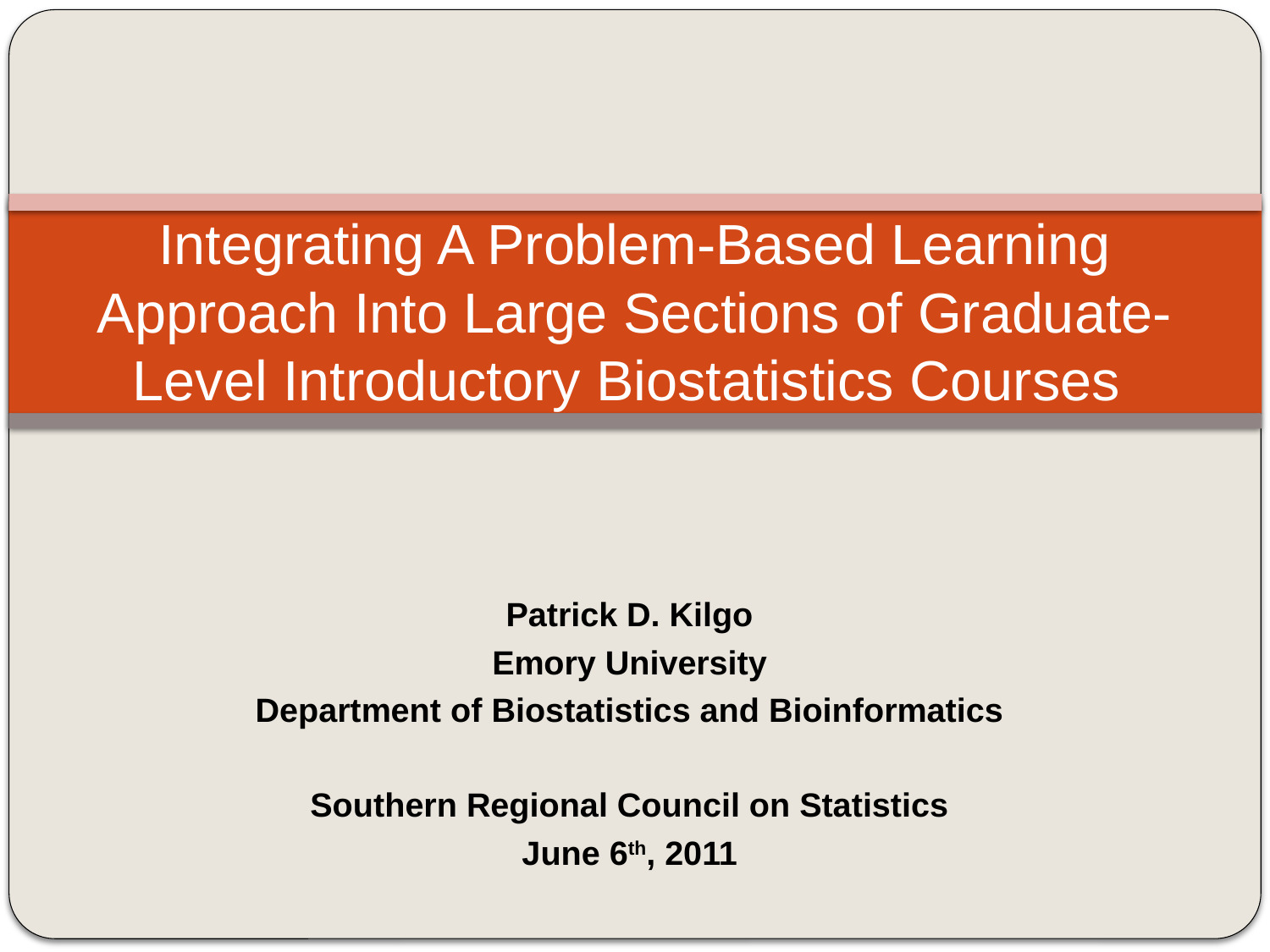

# Integrating A Problem-Based Learning Approach Into Large Sections of Graduate-Level Introductory Biostatistics Courses

Patrick D. Kilgo
Emory University
Department of Biostatistics and Bioinformatics

Southern Regional Council on Statistics
June 6th, 2011